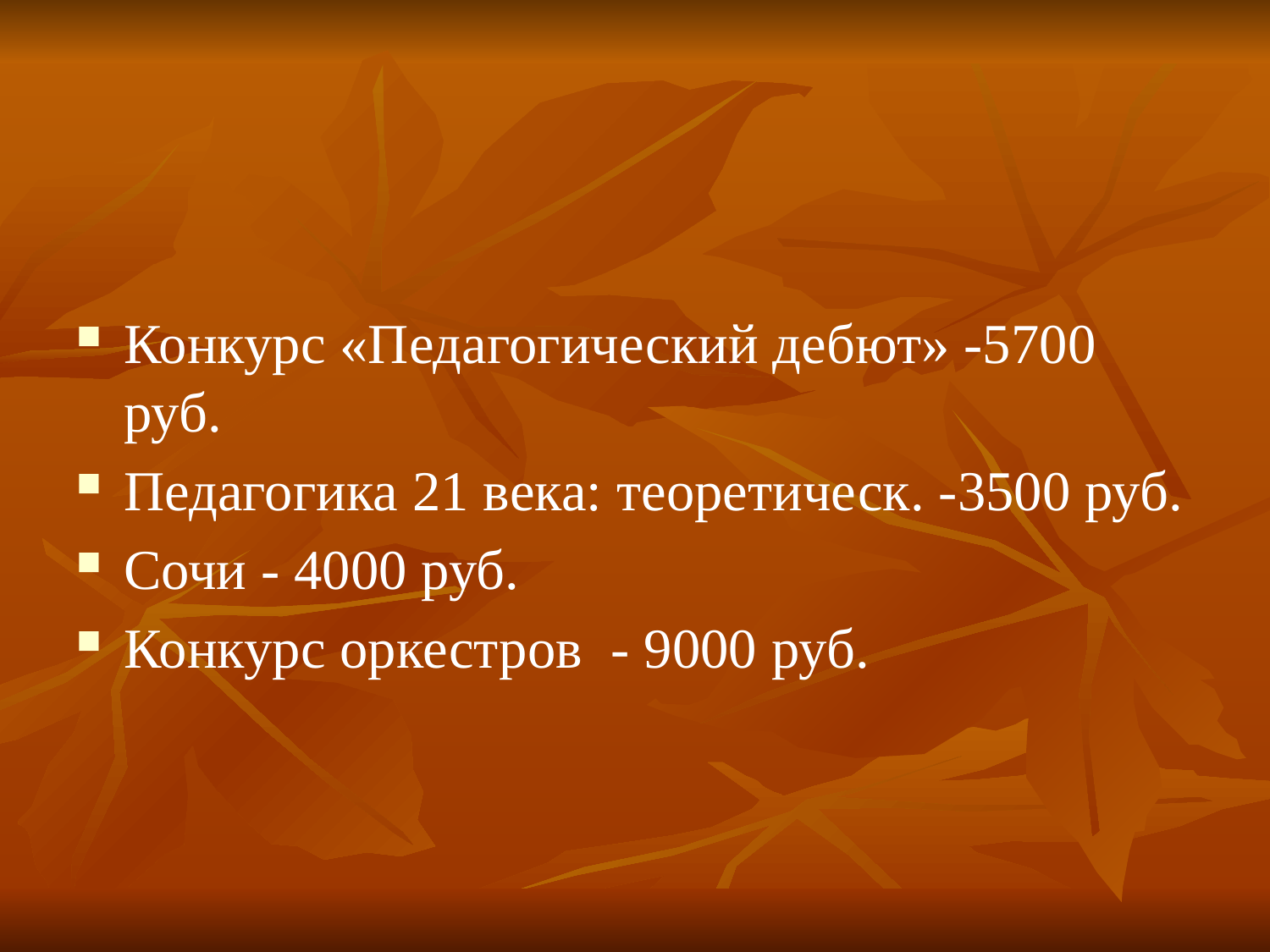

#

Конкурс «Педагогический дебют» -5700 руб.
Педагогика 21 века: теоретическ. -3500 руб.
Сочи - 4000 руб.
Конкурс оркестров  - 9000 руб.